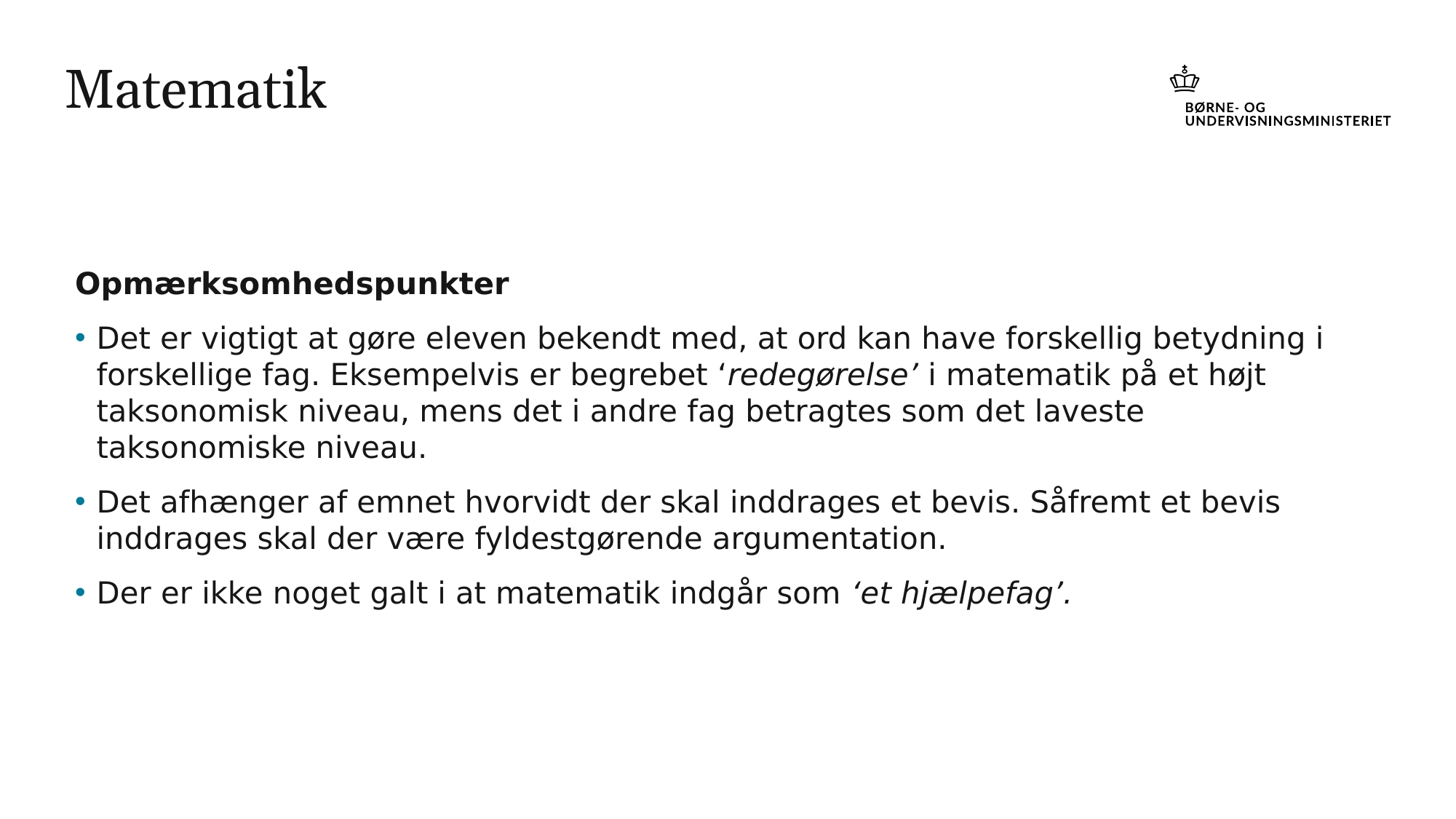

# Matematik

Opmærksomhedspunkter
Det er vigtigt at gøre eleven bekendt med, at ord kan have forskellig betydning i forskellige fag. Eksempelvis er begrebet ‘redegørelse’ i matematik på et højt taksonomisk niveau, mens det i andre fag betragtes som det laveste taksonomiske niveau.
Det afhænger af emnet hvorvidt der skal inddrages et bevis. Såfremt et bevis inddrages skal der være fyldestgørende argumentation.
Der er ikke noget galt i at matematik indgår som ‘et hjælpefag’.